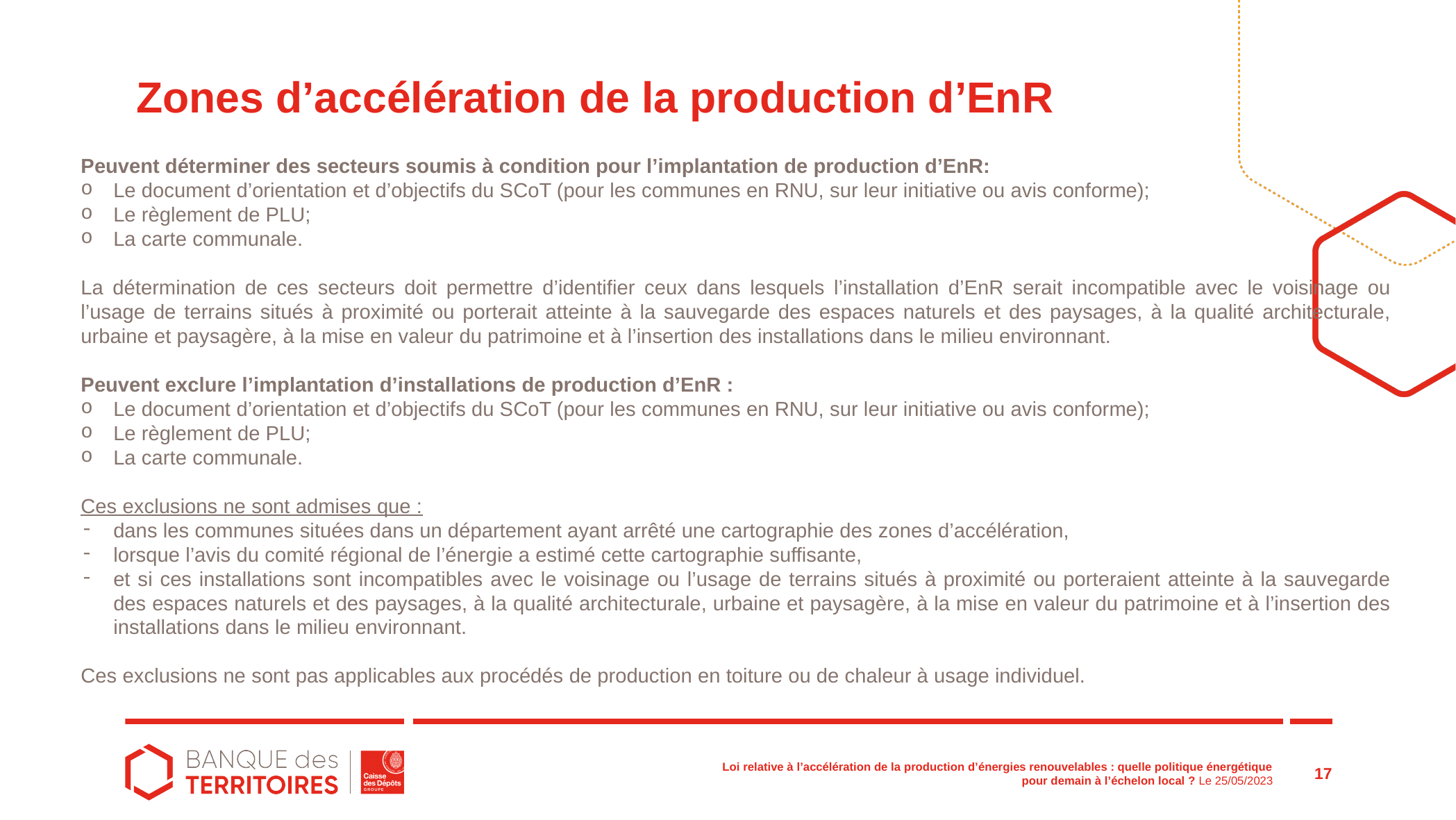

# Zones d’accélération de la production d’EnR
Peuvent déterminer des secteurs soumis à condition pour l’implantation de production d’EnR:
Le document d’orientation et d’objectifs du SCoT (pour les communes en RNU, sur leur initiative ou avis conforme);
Le règlement de PLU;
La carte communale.

La détermination de ces secteurs doit permettre d’identifier ceux dans lesquels l’installation d’EnR serait incompatible avec le voisinage ou l’usage de terrains situés à proximité ou porterait atteinte à la sauvegarde des espaces naturels et des paysages, à la qualité architecturale, urbaine et paysagère, à la mise en valeur du patrimoine et à l’insertion des installations dans le milieu environnant.

Peuvent exclure l’implantation d’installations de production d’EnR :
Le document d’orientation et d’objectifs du SCoT (pour les communes en RNU, sur leur initiative ou avis conforme);
Le règlement de PLU;
La carte communale.

Ces exclusions ne sont admises que :
dans les communes situées dans un département ayant arrêté une cartographie des zones d’accélération,
lorsque l’avis du comité régional de l’énergie a estimé cette cartographie suffisante,
et si ces installations sont incompatibles avec le voisinage ou l’usage de terrains situés à proximité ou porteraient atteinte à la sauvegarde des espaces naturels et des paysages, à la qualité architecturale, urbaine et paysagère, à la mise en valeur du patrimoine et à l’insertion des installations dans le milieu environnant.

Ces exclusions ne sont pas applicables aux procédés de production en toiture ou de chaleur à usage individuel.

17
Loi relative à l’accélération de la production d’énergies renouvelables : quelle politique énergétique pour demain à l’échelon local ? Le 25/05/2023